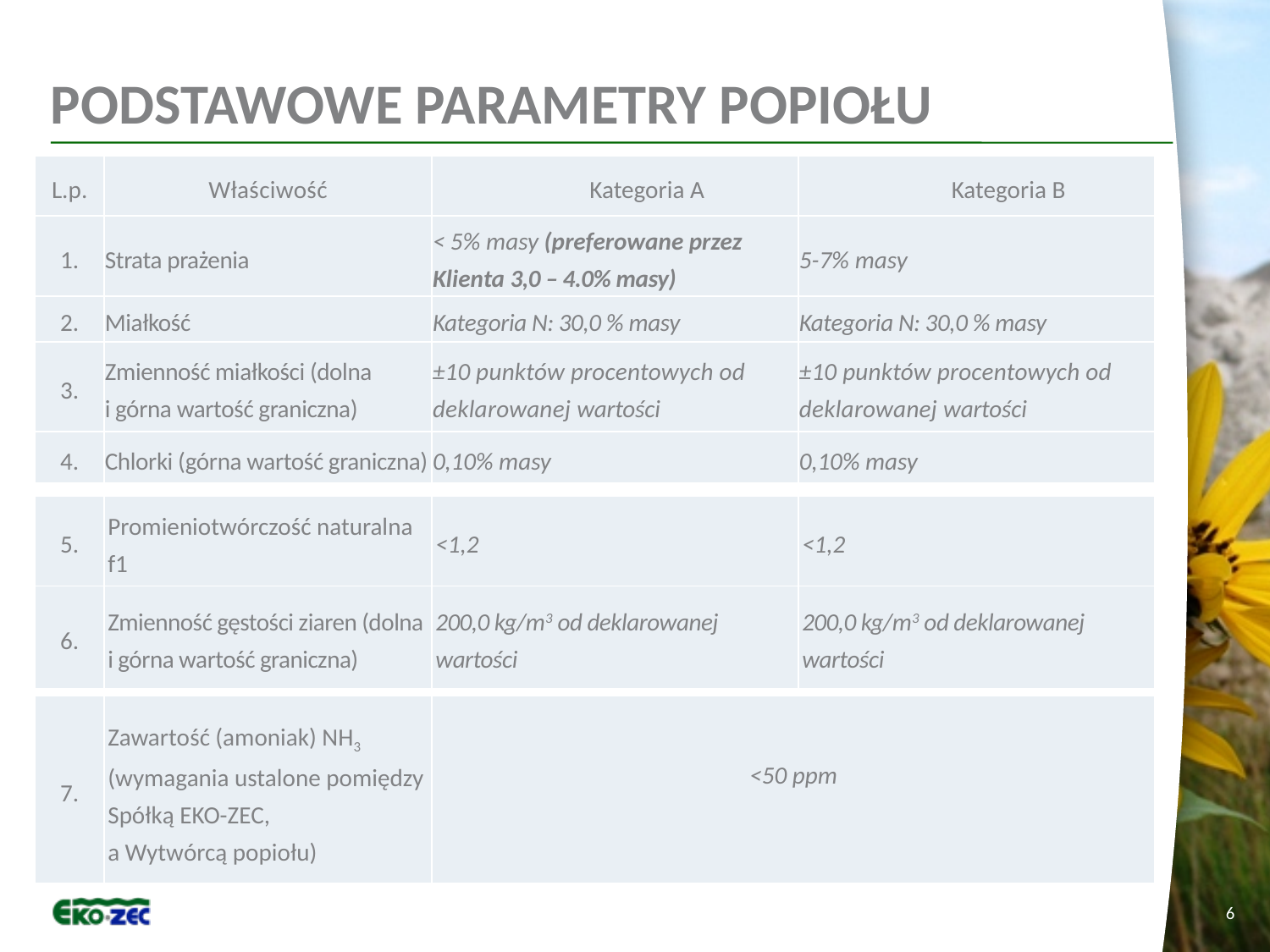

# PODSTAWOWE PARAMETRY POPIOŁU
| L.p. | Właściwość | Kategoria A | Kategoria B |
| --- | --- | --- | --- |
| 1. | Strata prażenia | < 5% masy (preferowane przez Klienta 3,0 – 4.0% masy) | 5-7% masy |
| 2. | Miałkość | Kategoria N: 30,0 % masy | Kategoria N: 30,0 % masy |
| 3. | Zmienność miałkości (dolna i górna wartość graniczna) | ±10 punktów procentowych od deklarowanej wartości | ±10 punktów procentowych od deklarowanej wartości |
| 4. | Chlorki (górna wartość graniczna) | 0,10% masy | 0,10% masy |
| 5. | Promieniotwórczość naturalna f1 | <1,2 | <1,2 |
| --- | --- | --- | --- |
| 6. | Zmienność gęstości ziaren (dolna i górna wartość graniczna) | 200,0 kg/m3 od deklarowanej wartości | 200,0 kg/m3 od deklarowanej wartości |
| 7. | Zawartość (amoniak) NH3 (wymagania ustalone pomiędzy Spółką EKO-ZEC, a Wytwórcą popiołu) | <50 ppm |
| --- | --- | --- |
6